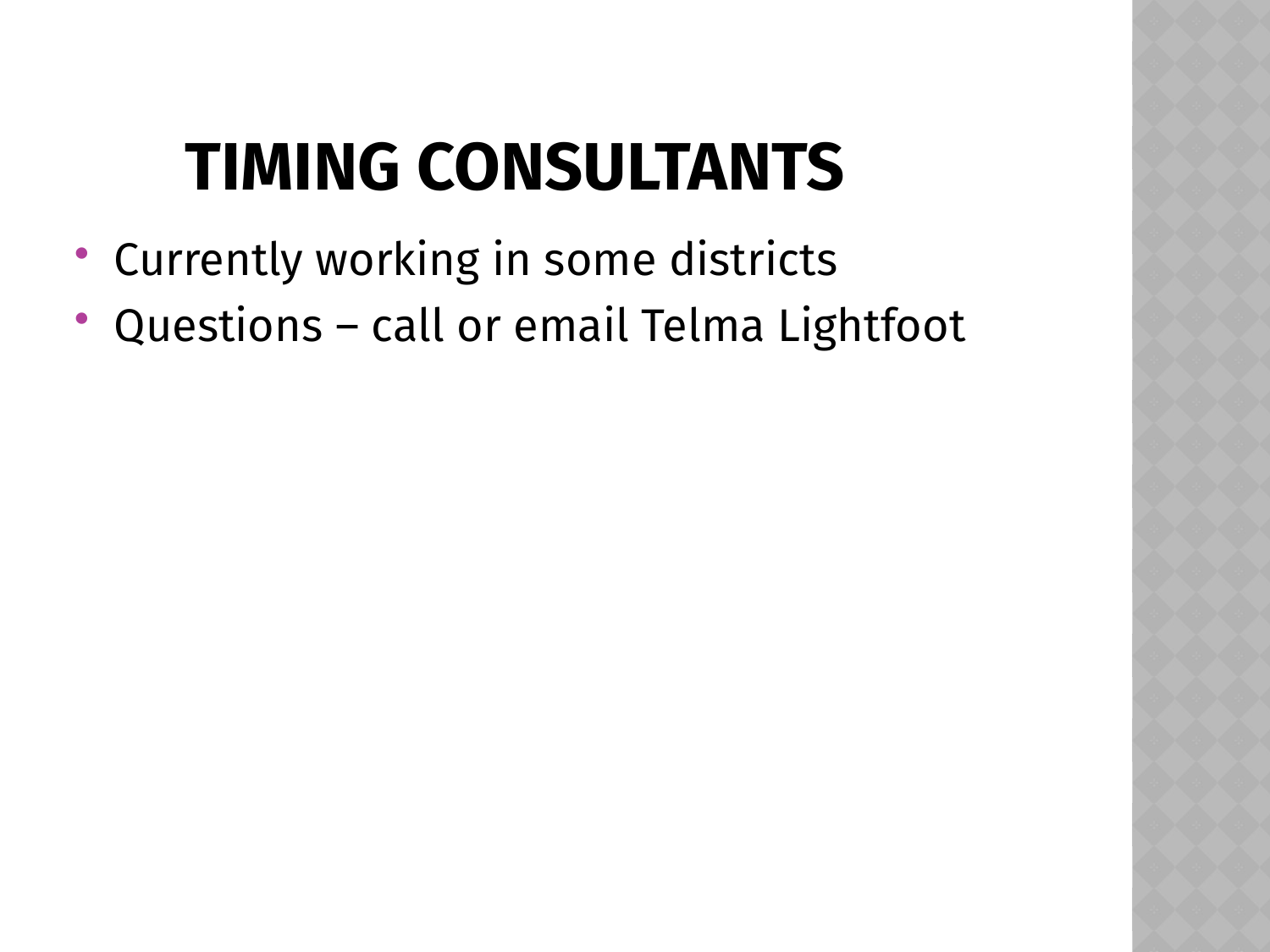

# Timing consultants
Currently working in some districts
Questions – call or email Telma Lightfoot